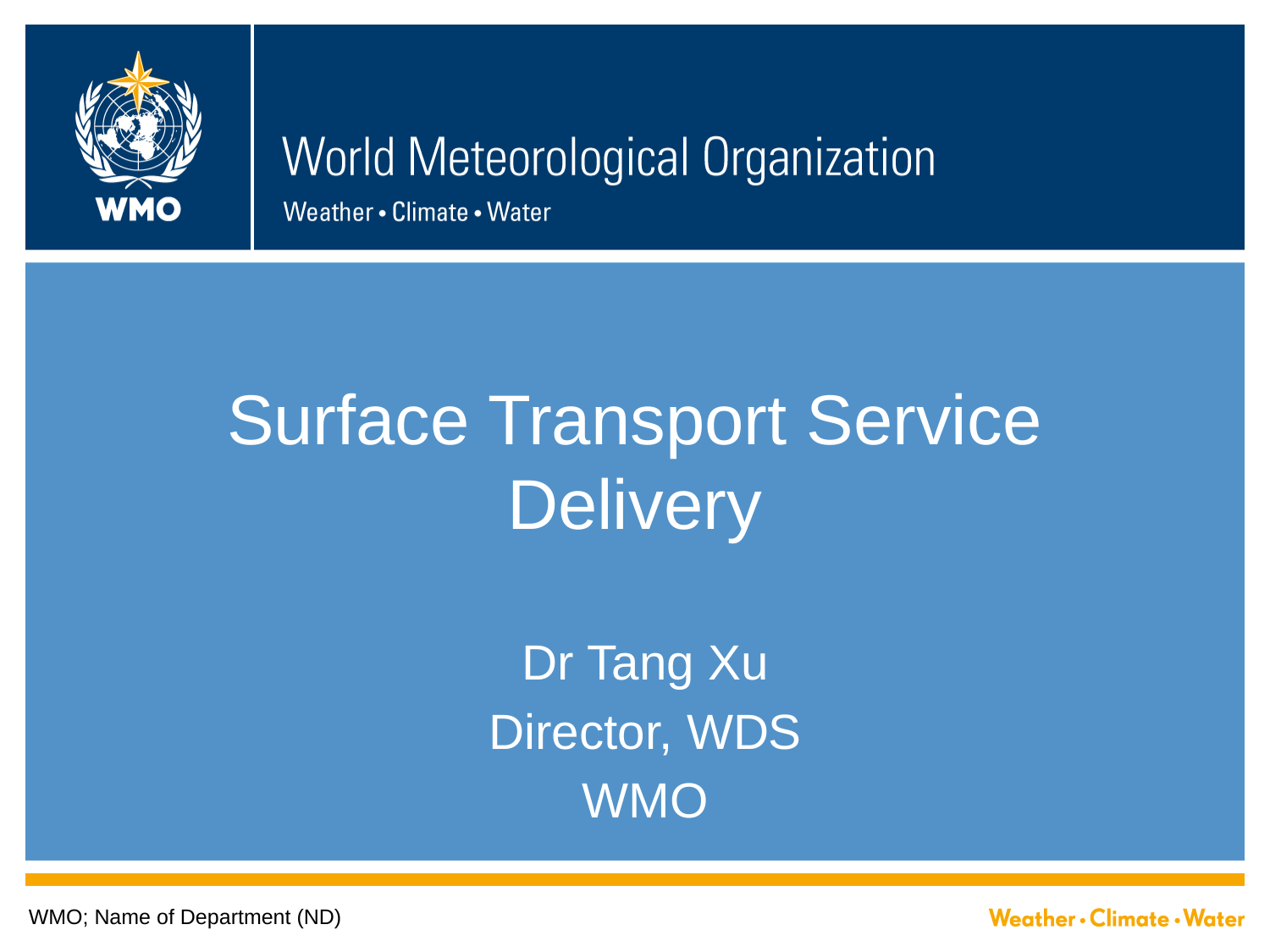

# Surface Transport Service Delivery
Dr Tang Xu
Director, WDS
WMO
WMO; Name of Department (ND)